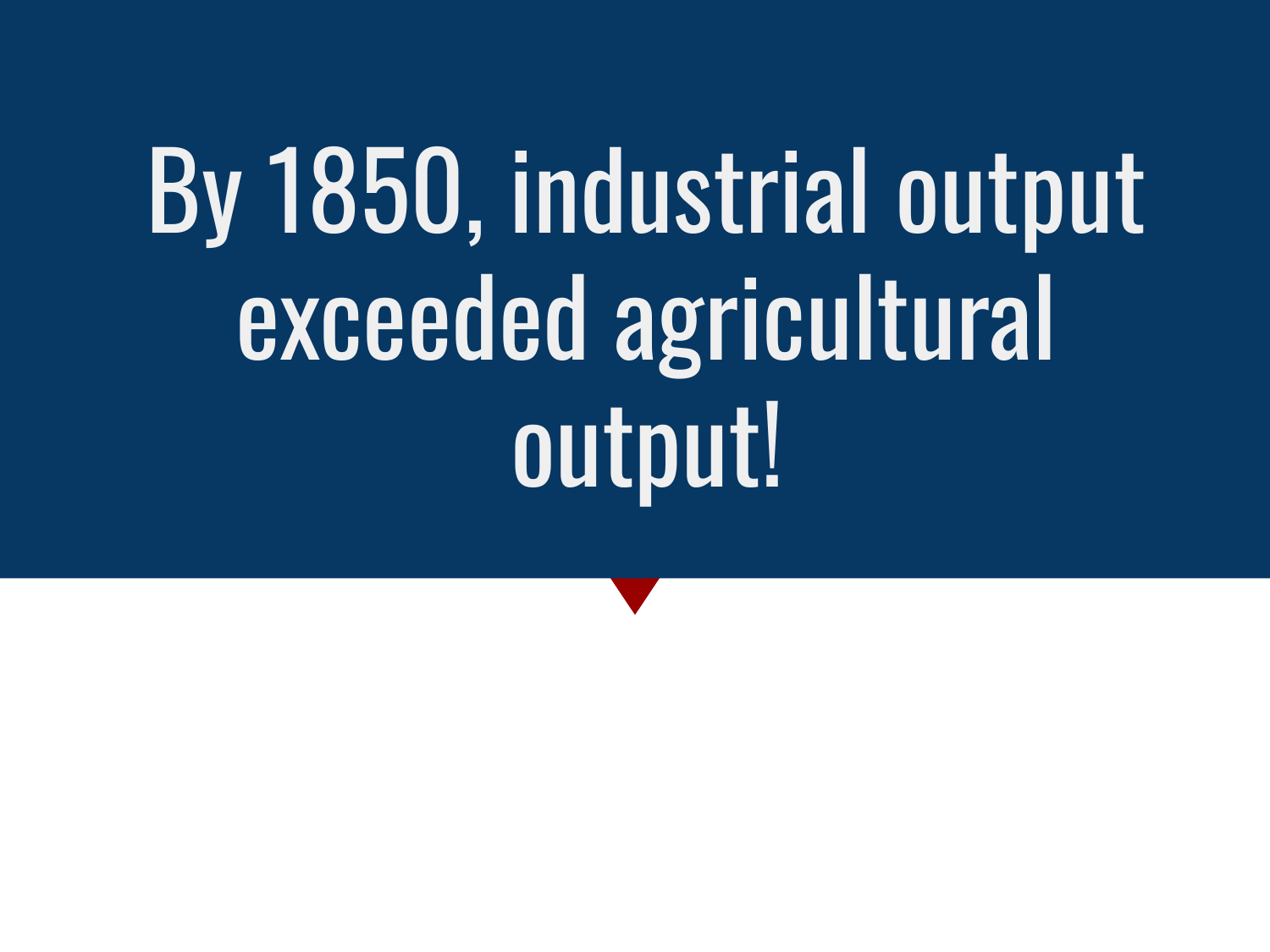

# By 1850, industrial output exceeded agricultural output!